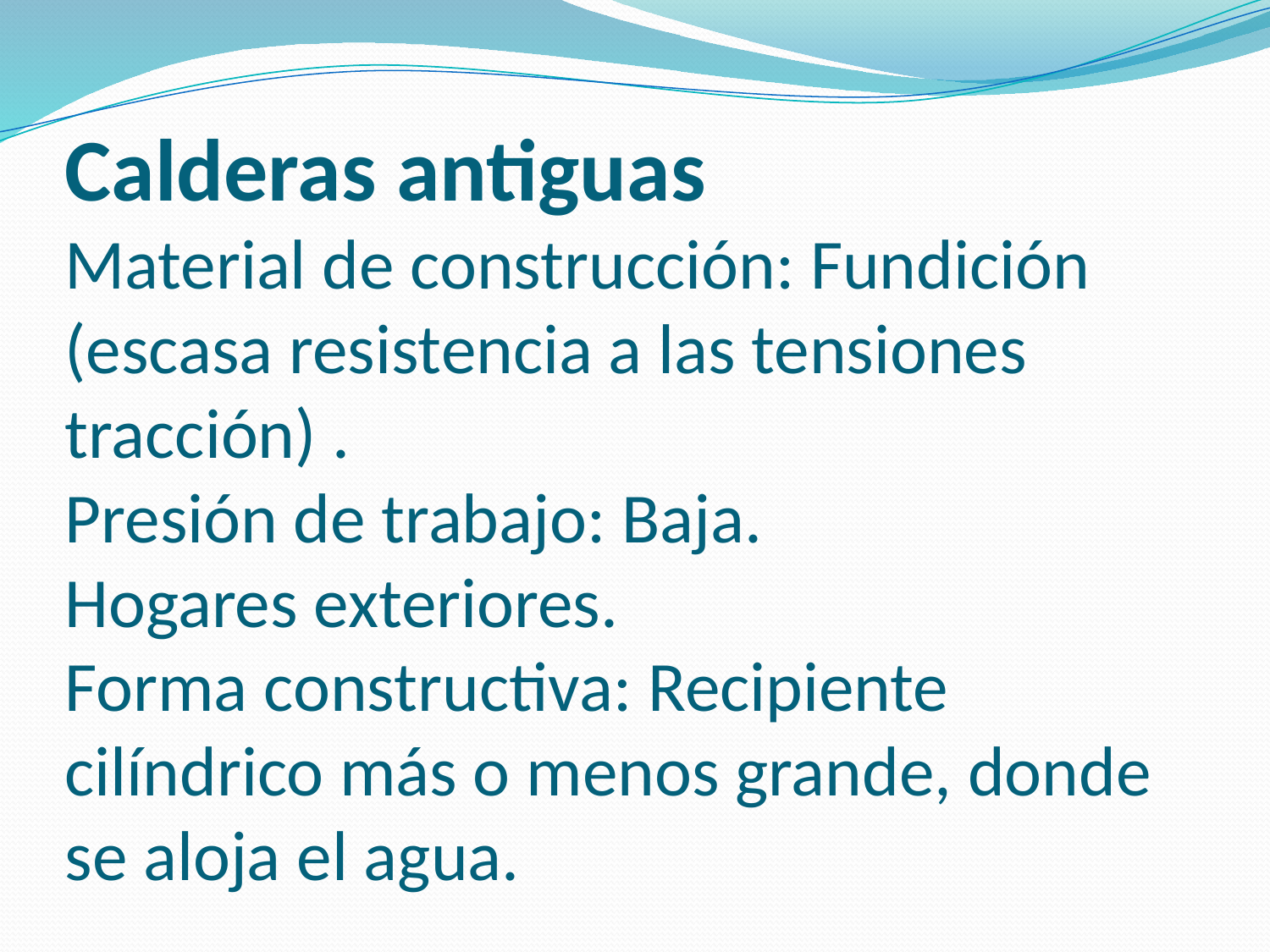

# Calderas antiguas Material de construcción: Fundición (escasa resistencia a las tensiones tracción) . Presión de trabajo: Baja. Hogares exteriores. Forma constructiva: Recipiente cilíndrico más o menos grande, donde se aloja el agua.